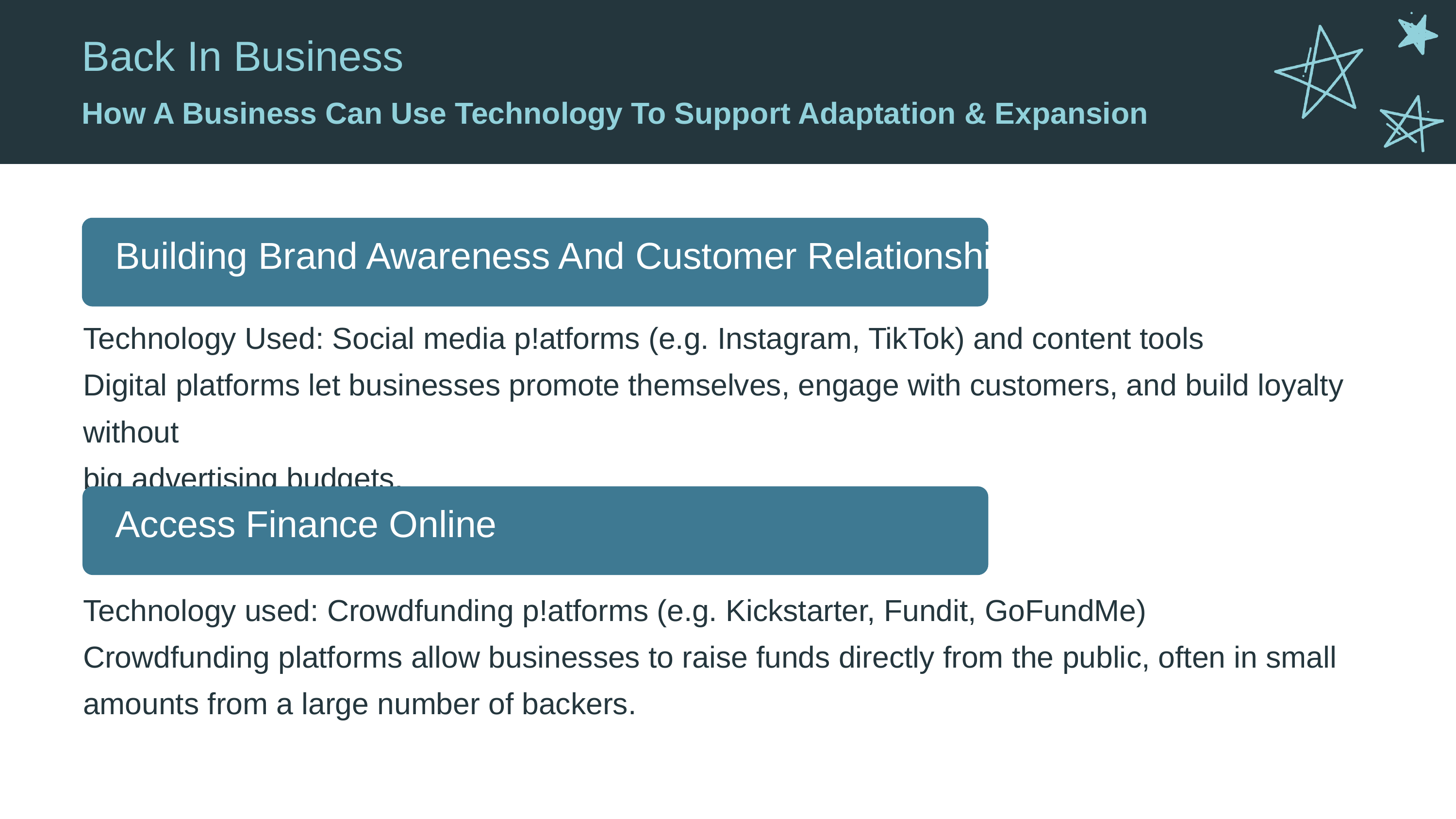

Back In Business
How A Business Can Use Technology To Support Adaptation & Expansion

Building Brand Awareness And Customer Relationships
Technology Used: Social media p!atforms (e.g. Instagram, TikTok) and content tools
Digital platforms let businesses promote themselves, engage with customers, and build loyalty without
big advertising budgets.

Access Finance Online
Technology used: Crowdfunding p!atforms (e.g. Kickstarter, Fundit, GoFundMe)
Crowdfunding platforms allow businesses to raise funds directly from the public, often in small
amounts from a large number of backers.